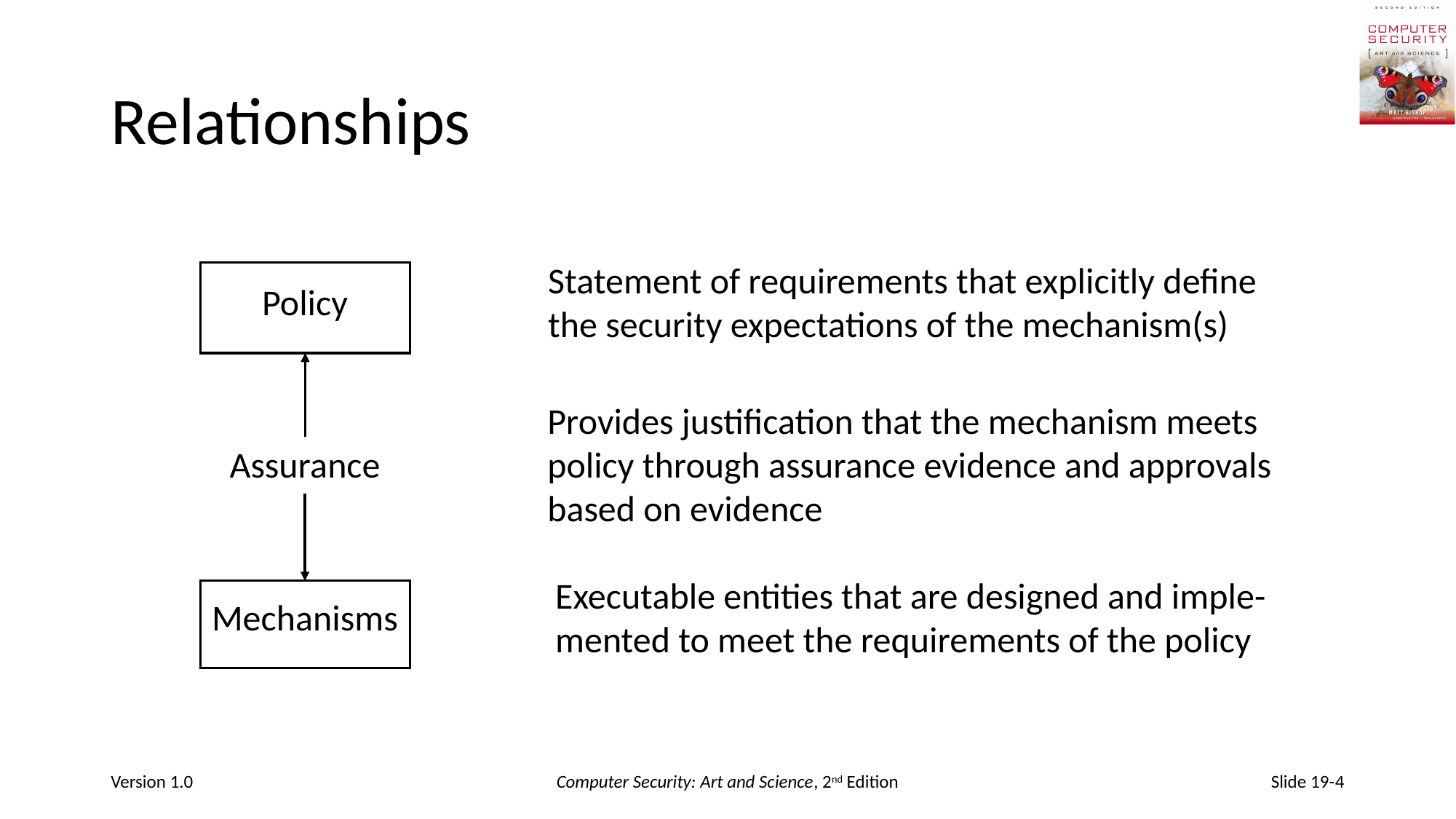

# Relationships
Statement of requirements that explicitly define
the security expectations of the mechanism(s)

Policy
Provides justification that the mechanism meets
policy through assurance evidence and approvals
based on evidence
Assurance
Executable entities that are designed and imple-
mented to meet the requirements of the policy

Mechanisms
Version 1.0
Computer Security: Art and Science, 2nd Edition
Slide 19-4